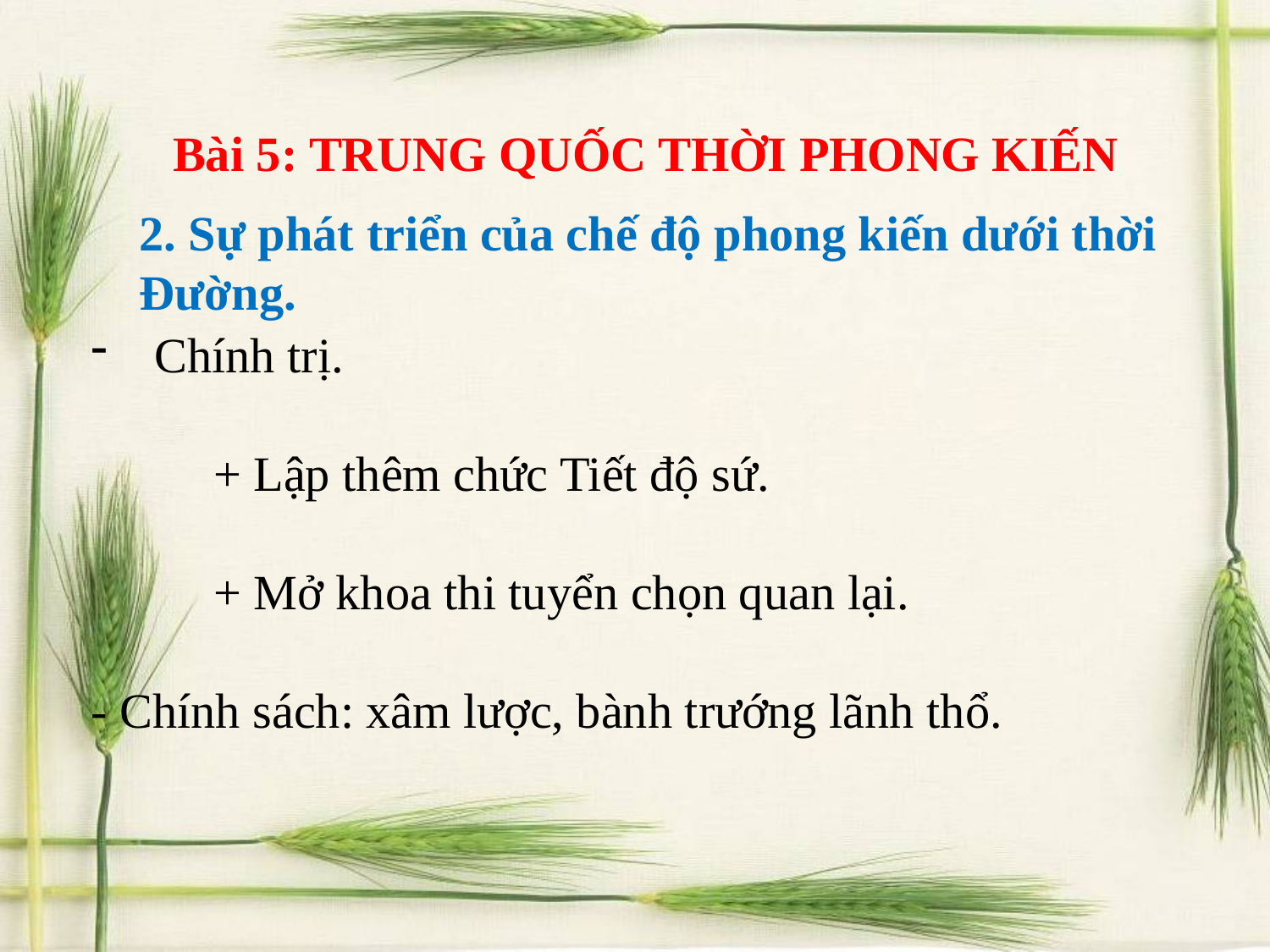

Bài 5: TRUNG QUỐC THỜI PHONG KIẾN
2. Sự phát triển của chế độ phong kiến dưới thời Đường.
Chính trị.

          + Lập thêm chức Tiết độ sứ.

          + Mở khoa thi tuyển chọn quan lại.

- Chính sách: xâm lược, bành trướng lãnh thổ.